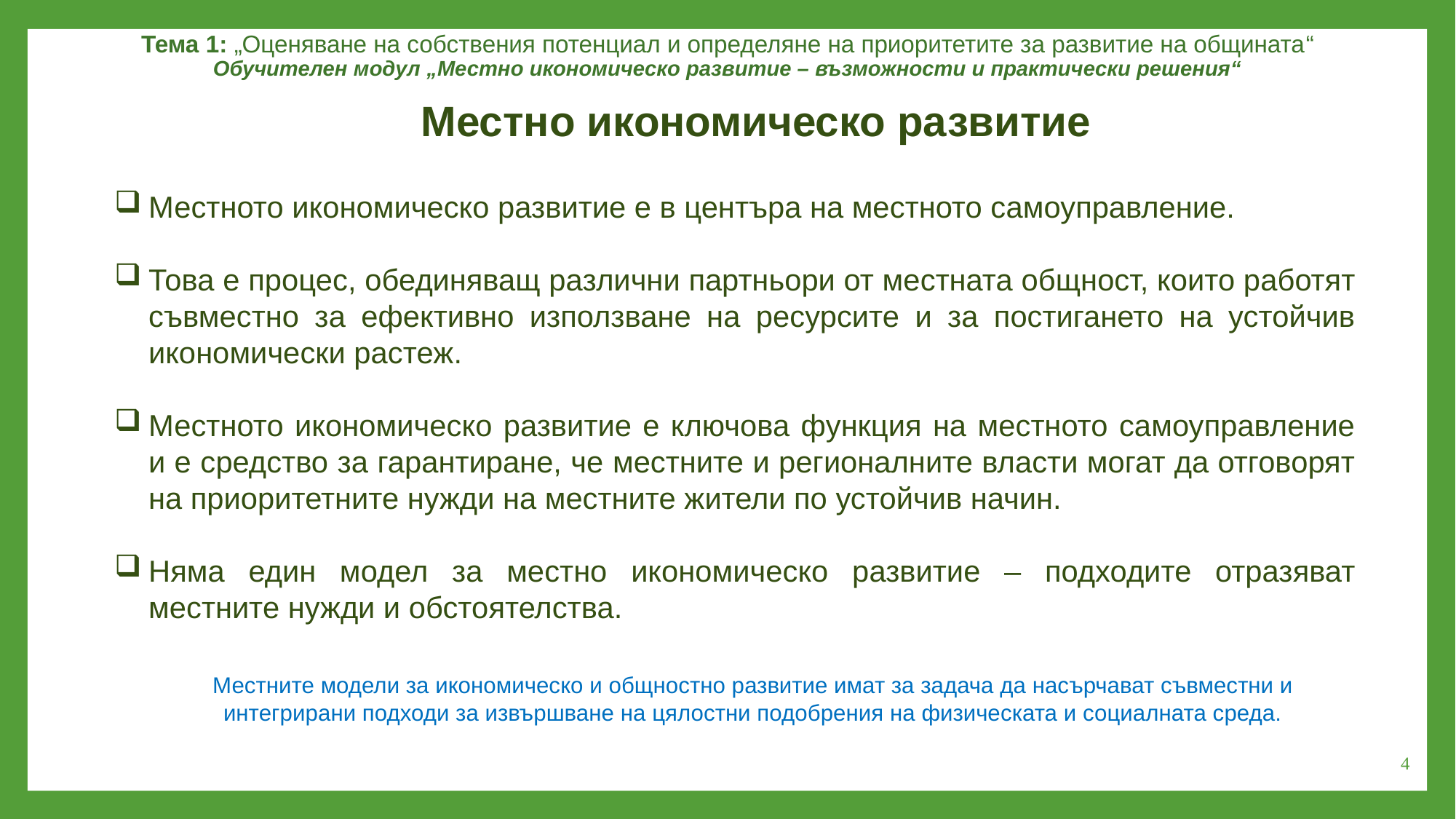

Тема 1: „Оценяване на собствения потенциал и определяне на приоритетите за развитие на общината“
Обучителен модул „Местно икономическо развитие – възможности и практически решения“
Местно икономическо развитие
Местното икономическо развитие е в центъра на местното самоуправление.

Това е процес, обединяващ различни партньори от местната общност, които работят съвместно за ефективно използване на ресурсите и за постигането на устойчив икономически растеж.

Местното икономическо развитие е ключова функция на местното самоуправление и е средство за гарантиране, че местните и регионалните власти могат да отговорят на приоритетните нужди на местните жители по устойчив начин.

Няма един модел за местно икономическо развитие – подходите отразяват местните нужди и обстоятелства.
Местните модели за икономическо и общностно развитие имат за задача да насърчават съвместни и интегрирани подходи за извършване на цялостни подобрения на физическата и социалната среда.
4